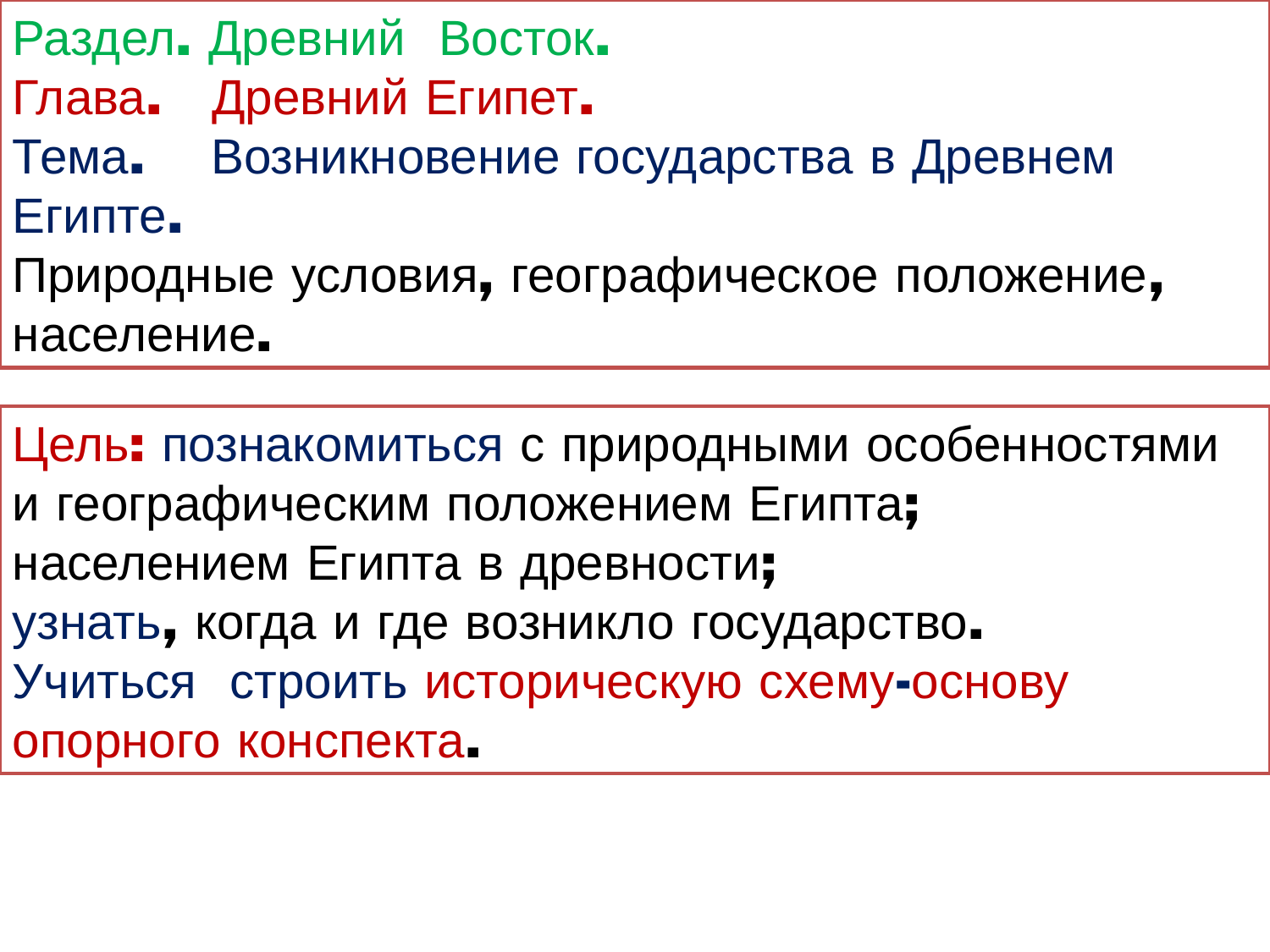

Раздел. Древний  Восток.
Глава.   Древний Египет.
Тема.    Возникновение государства в Древнем Египте.
Природные условия, географическое положение,  население.
Цель: познакомиться с природными особенностями и географическим положением Египта;
населением Египта в древности;
узнать, когда и где возникло государство.
Учиться  строить историческую схему-основу опорного конспекта.